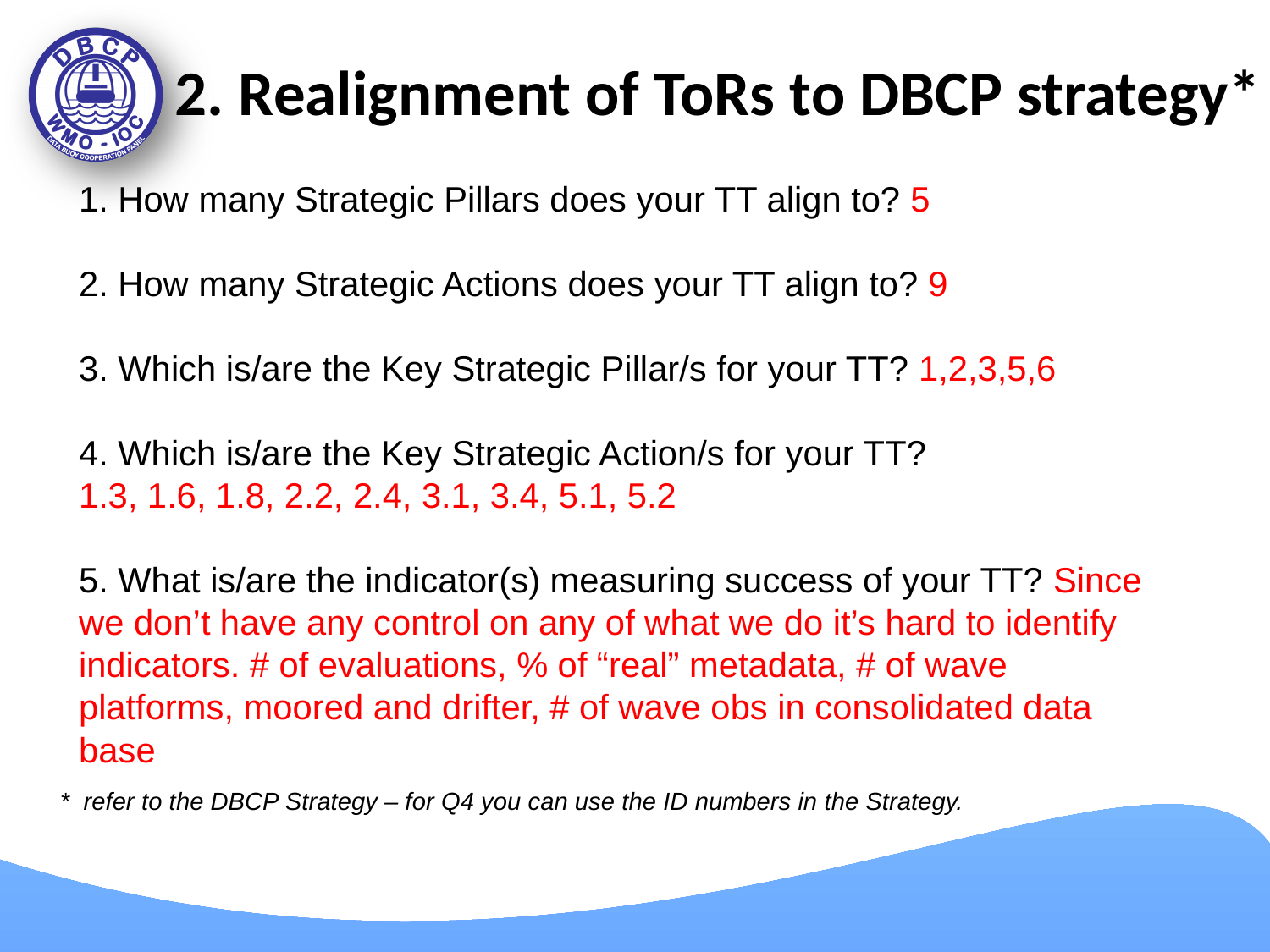

# 2. Realignment of ToRs to DBCP strategy*
1. How many Strategic Pillars does your TT align to? 5

2. How many Strategic Actions does your TT align to? 9

3. Which is/are the Key Strategic Pillar/s for your TT? 1,2,3,5,6

4. Which is/are the Key Strategic Action/s for your TT?
1.3, 1.6, 1.8, 2.2, 2.4, 3.1, 3.4, 5.1, 5.2

5. What is/are the indicator(s) measuring success of your TT? Since we don’t have any control on any of what we do it’s hard to identify indicators. # of evaluations, % of “real” metadata, # of wave platforms, moored and drifter, # of wave obs in consolidated data base

*  refer to the DBCP Strategy – for Q4 you can use the ID numbers in the Strategy.